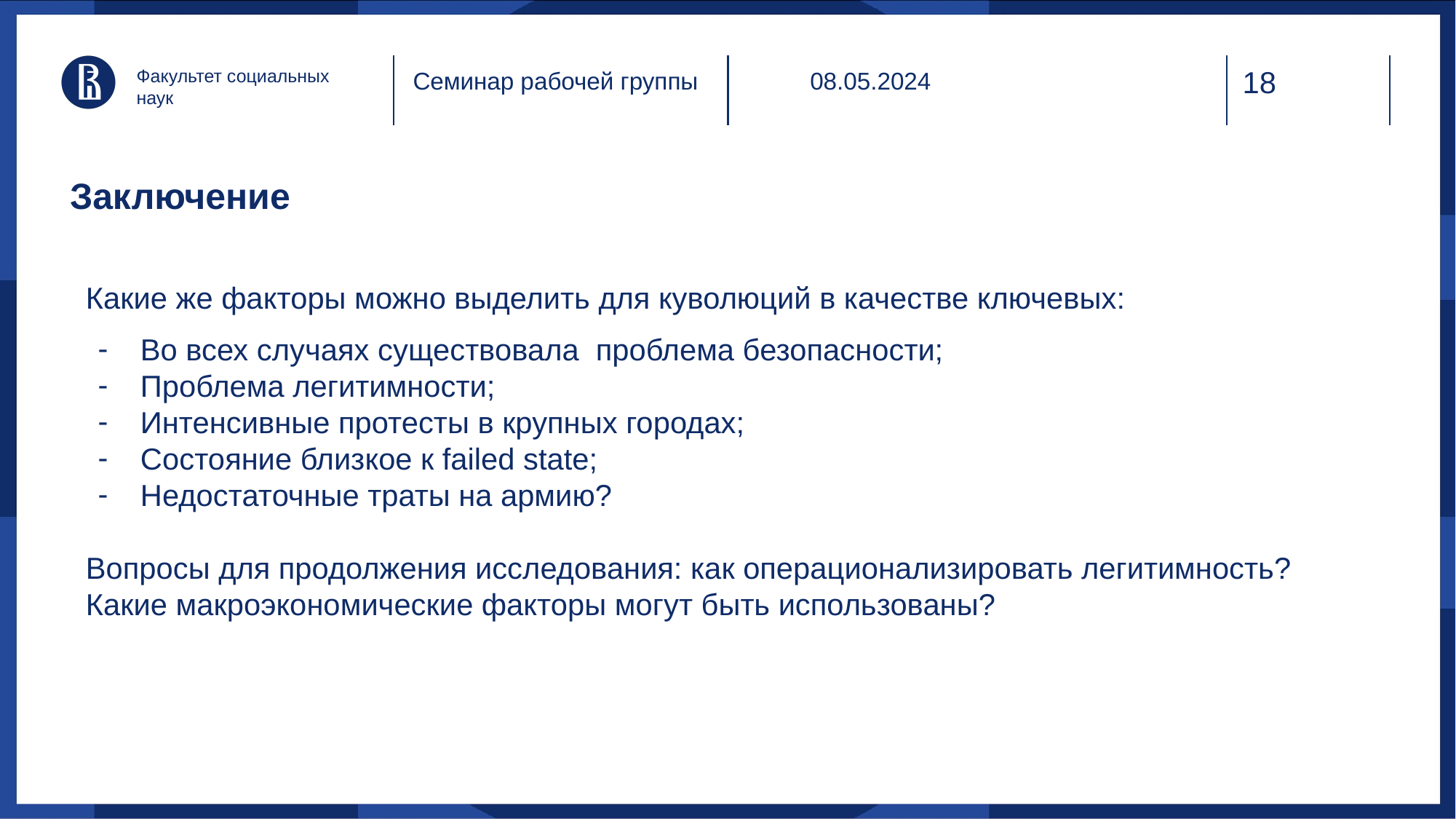

Факультет социальных наук
08.05.2024

Семинар рабочей группы

# Заключение

Какие же факторы можно выделить для куволюций в качестве ключевых:
Во всех случаях существовала  проблема безопасности;
Проблема легитимности;
Интенсивные протесты в крупных городах;
Состояние близкое к failed state;
Недостаточные траты на армию?

Вопросы для продолжения исследования: как операционализировать легитимность?
Какие макроэкономические факторы могут быть использованы?